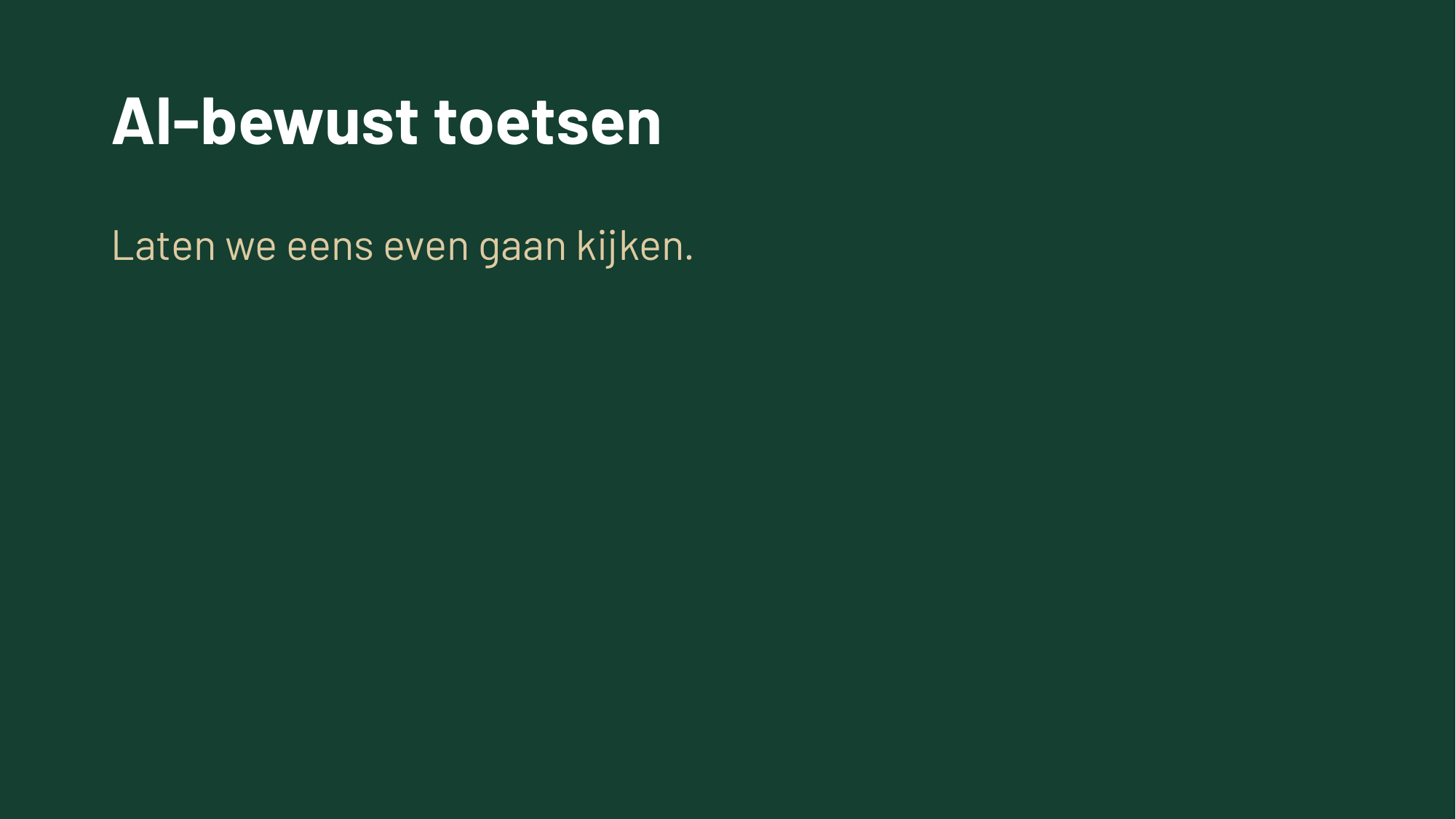

# AI-bewust toetsen
Laten we eens even gaan kijken.